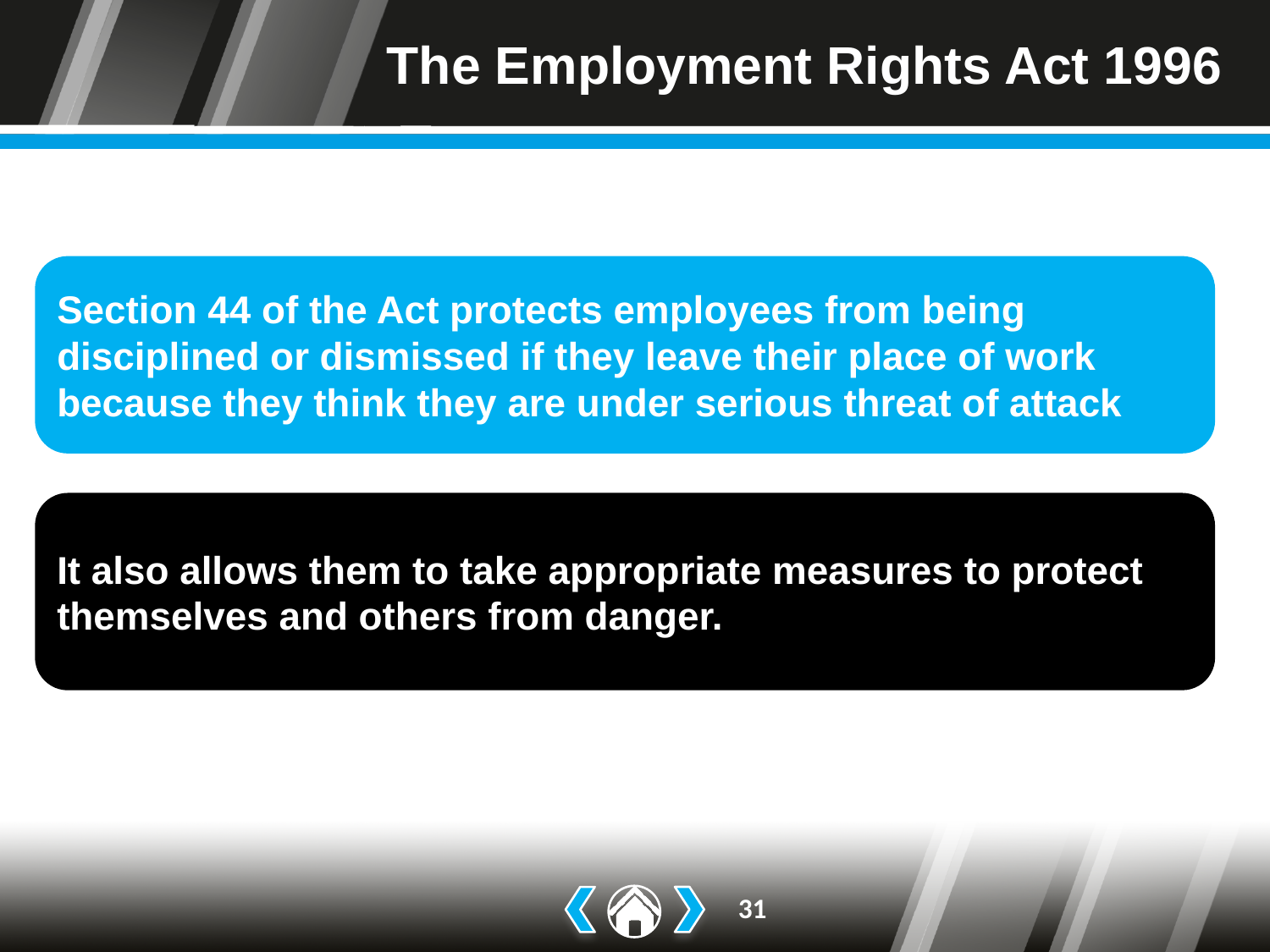

# The Employment Rights Act 1996
Section 44 of the Act protects employees from being disciplined or dismissed if they leave their place of work because they think they are under serious threat of attack
It also allows them to take appropriate measures to protect themselves and others from danger.